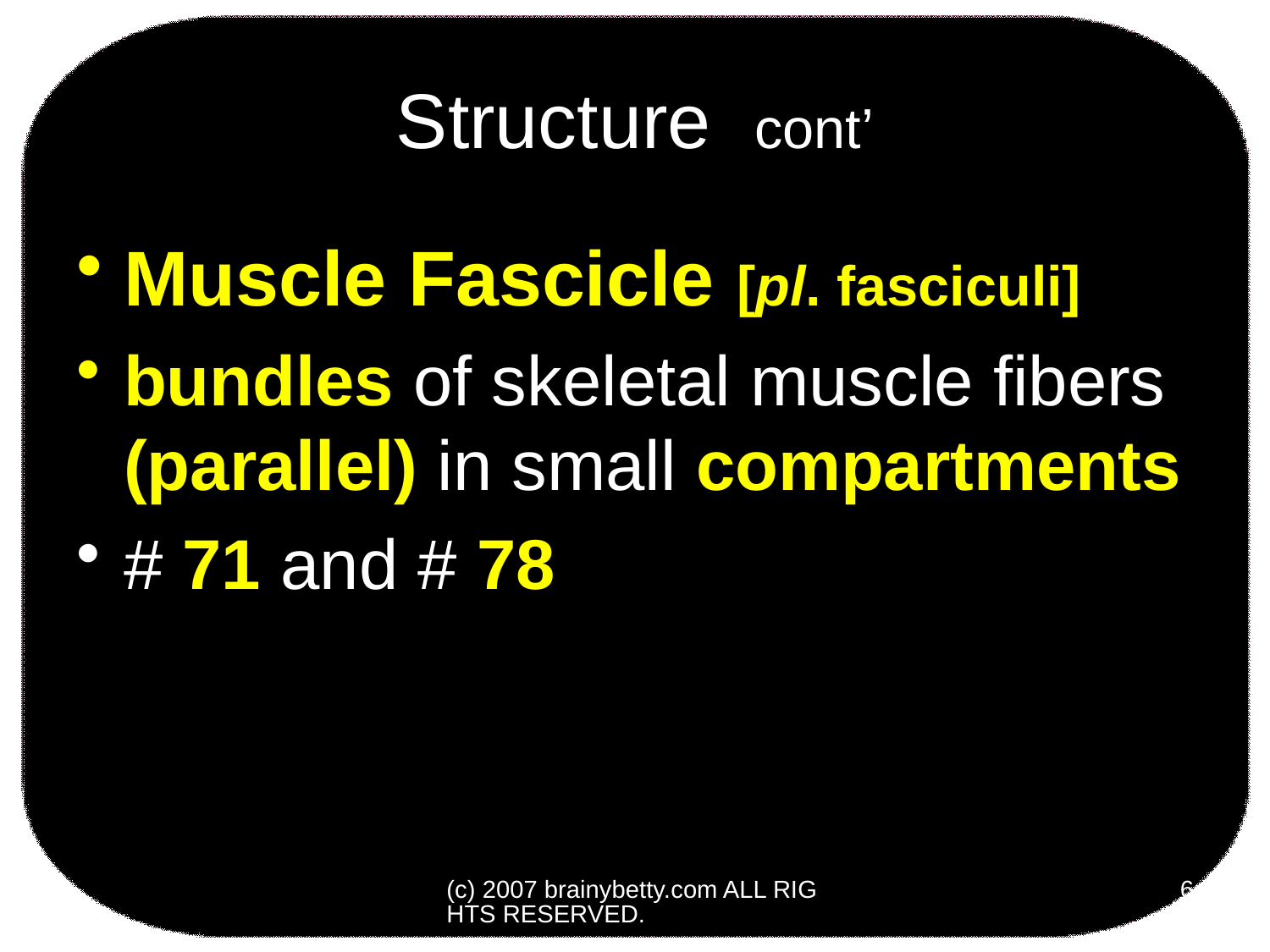

# Structure  cont’
Muscle Fascicle [pl. fasciculi]
bundles of skeletal muscle fibers (parallel) in small compartments
# 71 and # 78
(c) 2007 brainybetty.com ALL RIGHTS RESERVED.
6